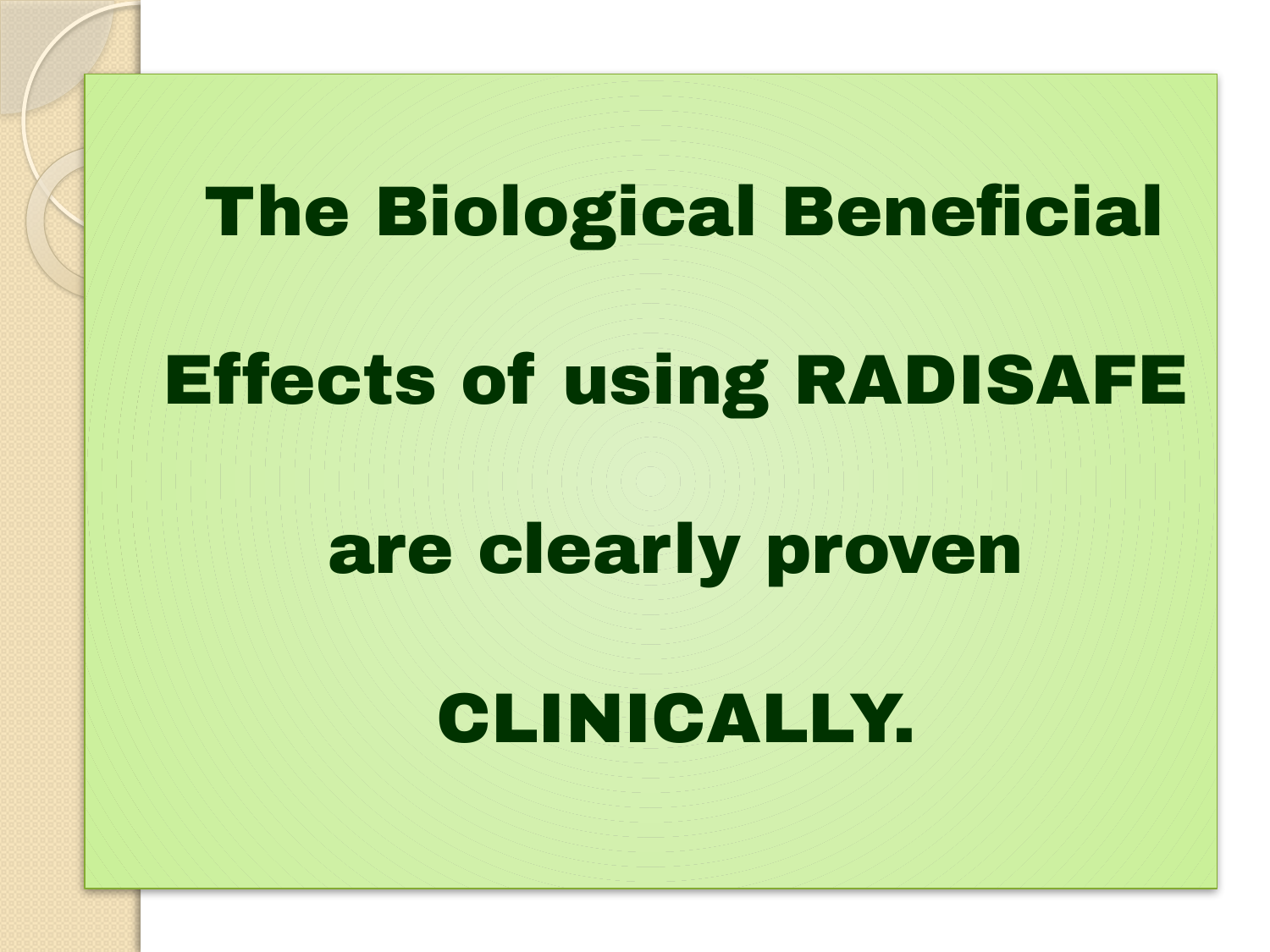

The Biological Beneficial Effects of using RADISAFE are clearly proven CLINICALLY.